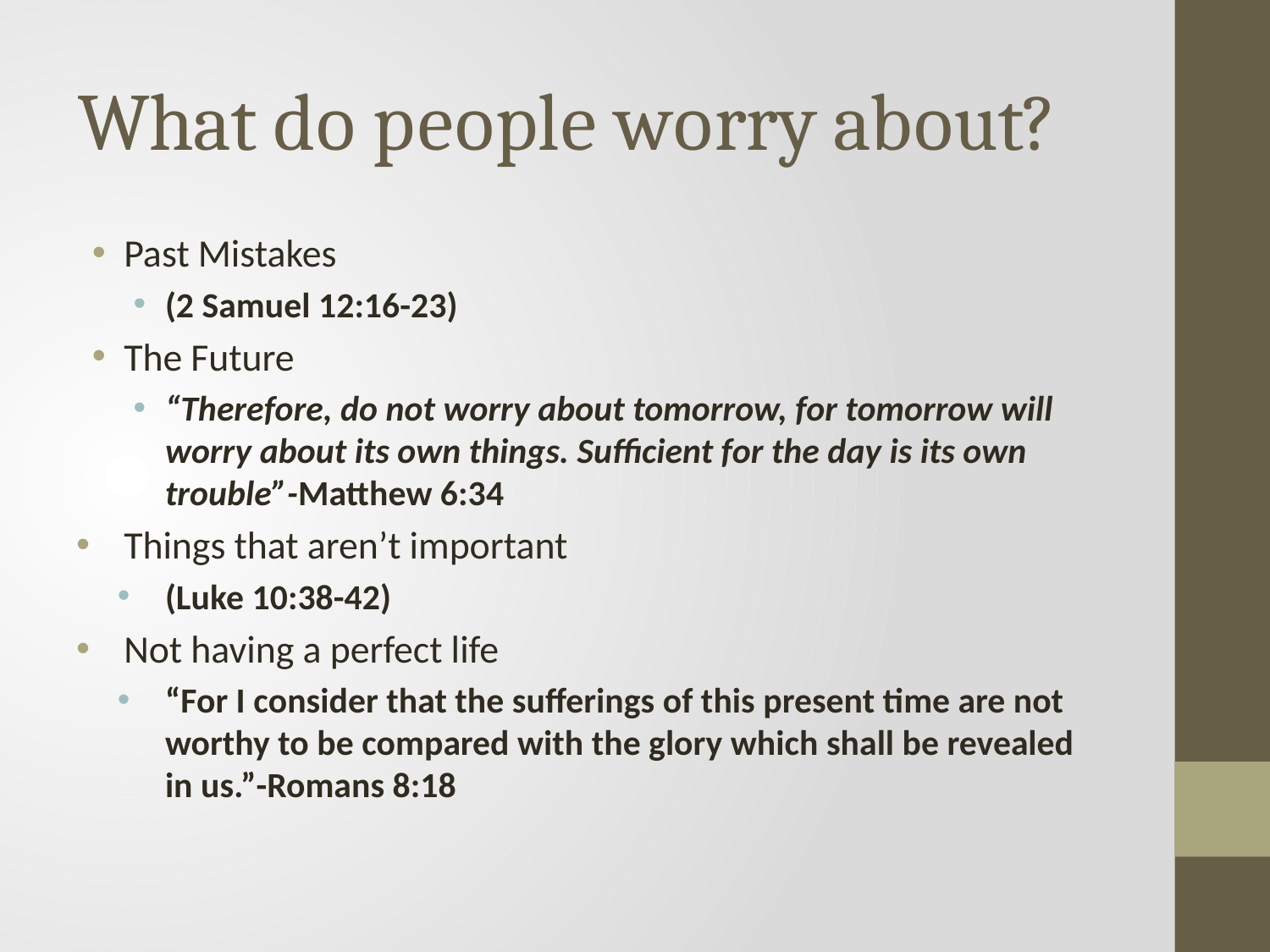

# What do people worry about?
Past Mistakes
(2 Samuel 12:16-23)
The Future
“Therefore, do not worry about tomorrow, for tomorrow will worry about its own things. Sufficient for the day is its own trouble”-Matthew 6:34
Things that aren’t important
(Luke 10:38-42)
Not having a perfect life
“For I consider that the sufferings of this present time are not worthy to be compared with the glory which shall be revealed in us.”-Romans 8:18